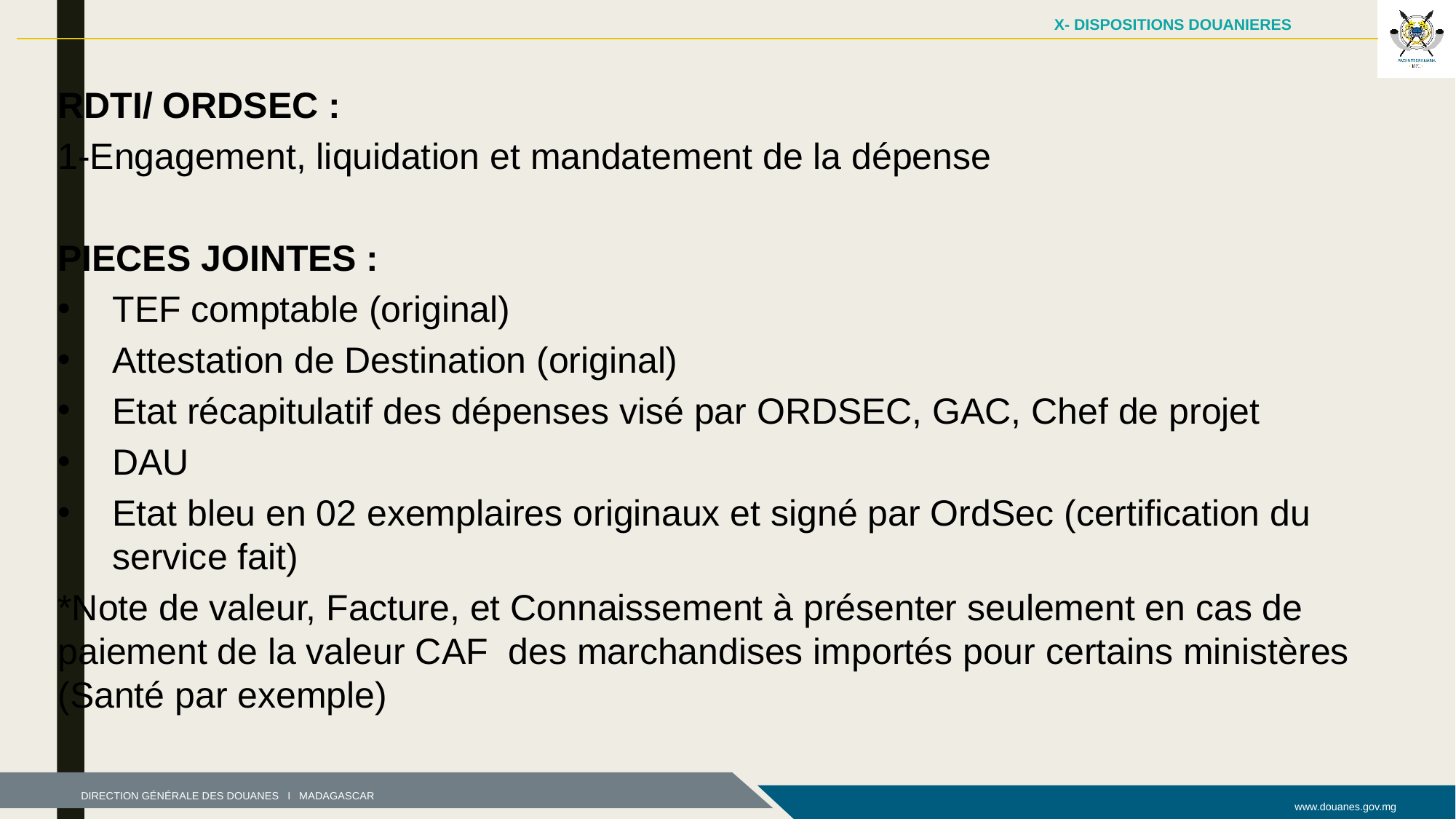

X- DISPOSITIONS DOUANIERES
RDTI/ ORDSEC :
1-Engagement, liquidation et mandatement de la dépense

PIECES JOINTES :
TEF comptable (original)
Attestation de Destination (original)
Etat récapitulatif des dépenses visé par ORDSEC, GAC, Chef de projet
DAU
Etat bleu en 02 exemplaires originaux et signé par OrdSec (certification du service fait)
*Note de valeur, Facture, et Connaissement à présenter seulement en cas de paiement de la valeur CAF  des marchandises importés pour certains ministères (Santé par exemple)